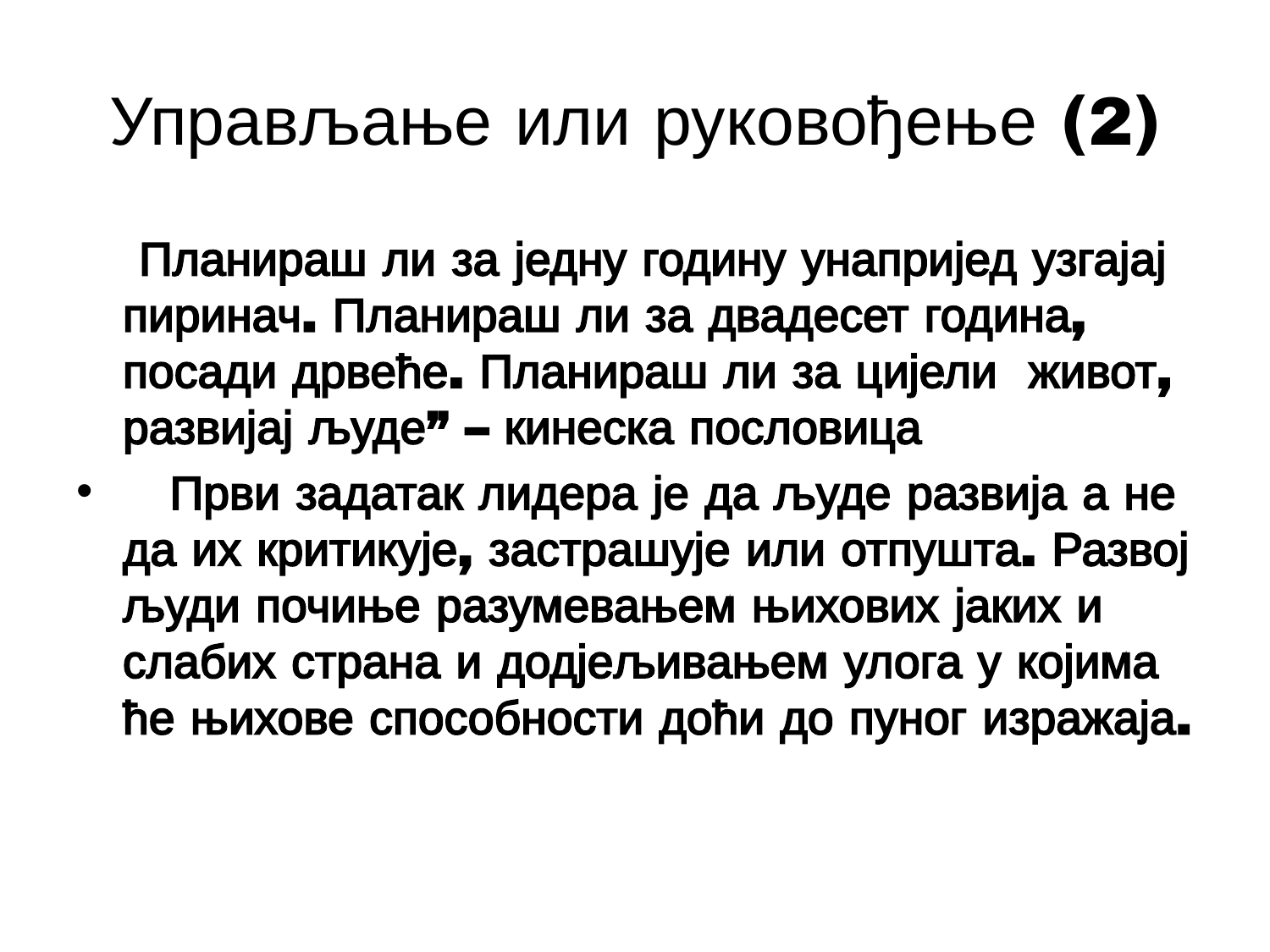

# Управљање или руковођење (2)
    Планираш ли за једну годину унапријед узгајај пиринач. Планираш ли за двадесет година, посади дрвеће. Планираш ли за цијели  живот, развијај људе” – кинеска пословица
   Први задатак лидера је да људе развија а не да их критикује, застрашује или отпушта. Развој људи почиње разумевањем њихових јаких и слабих страна и додјељивањем улога у којима ће њихове способности доћи до пуног изражаја.